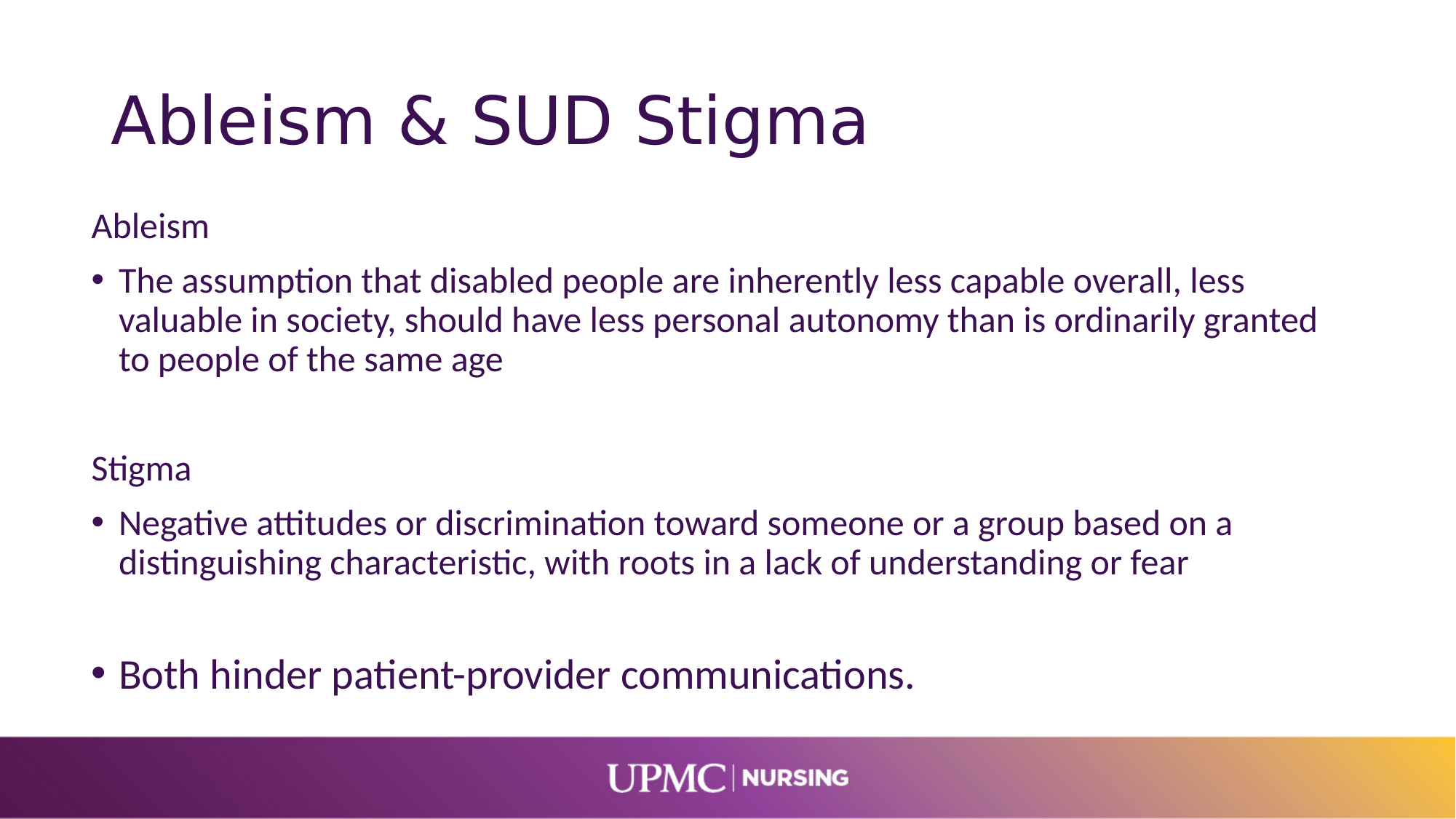

# Ableism & SUD Stigma
Ableism
The assumption that disabled people are inherently less capable overall, less valuable in society, should have less personal autonomy than is ordinarily granted to people of the same age

Stigma
Negative attitudes or discrimination toward someone or a group based on a distinguishing characteristic, with roots in a lack of understanding or fear

Both hinder patient-provider communications.